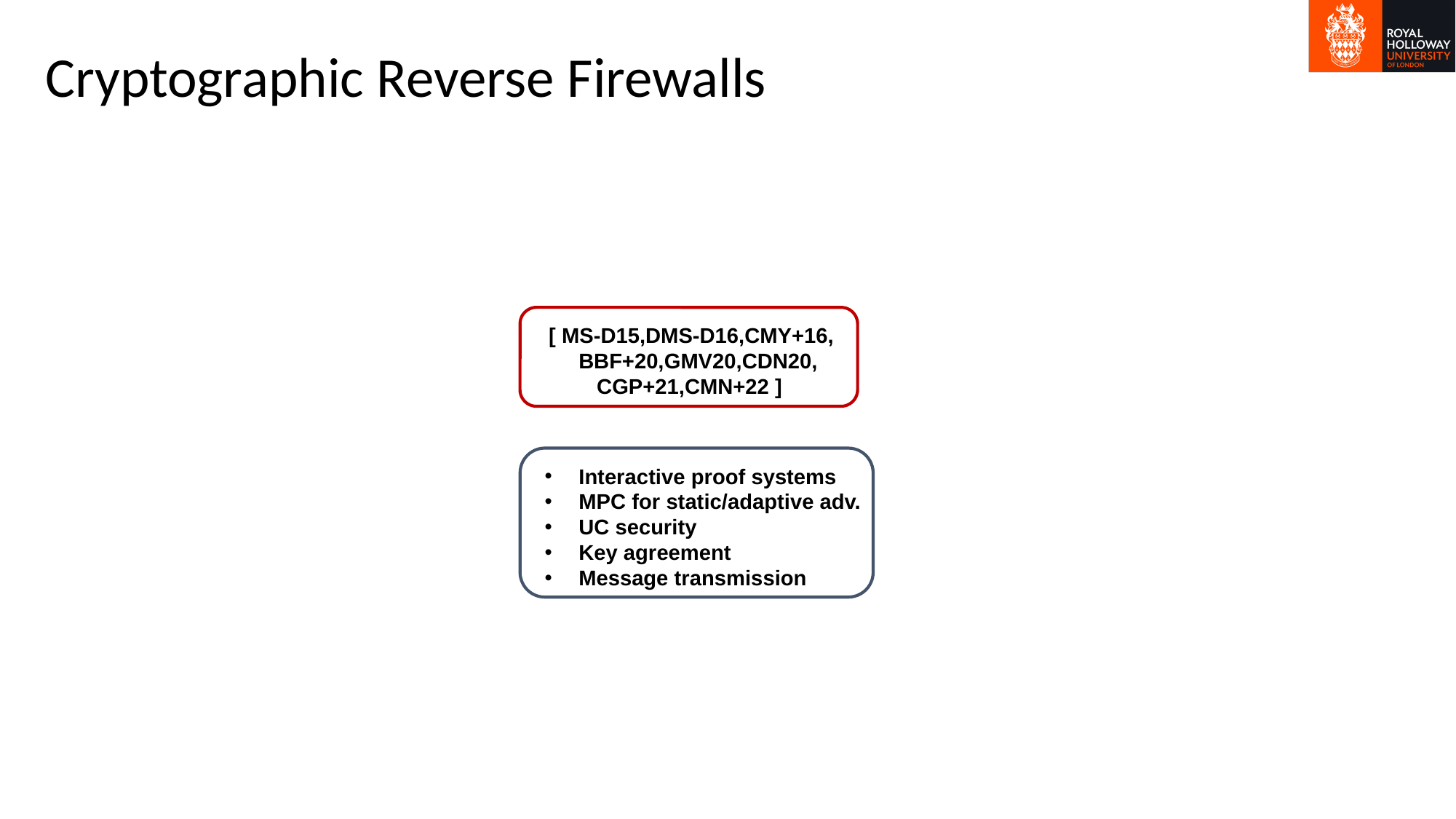

# Cryptographic Reverse Firewalls

   [ MS-D15,DMS-D16,CMY+16,
        BBF+20,GMV20,CDN20,
           CGP+21,CMN+22 ]

Interactive proof systems
MPC for static/adaptive adv.
UC security
Key agreement
Message transmission